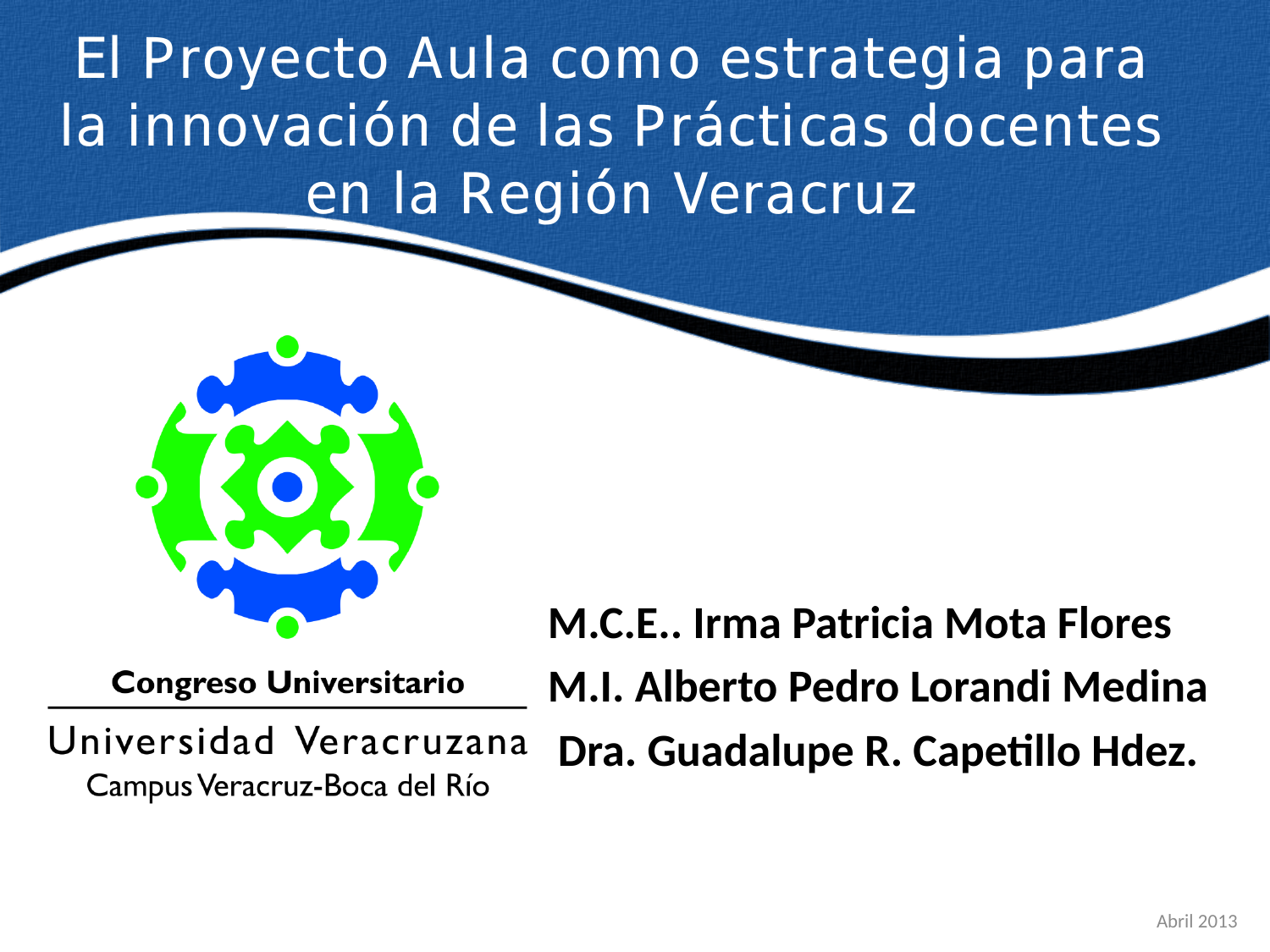

# El Proyecto Aula como estrategia para la innovación de las Prácticas docentes en la Región Veracruz
M.C.E.. Irma Patricia Mota Flores
M.I. Alberto Pedro Lorandi Medina
 Dra. Guadalupe R. Capetillo Hdez.

Abril 2013